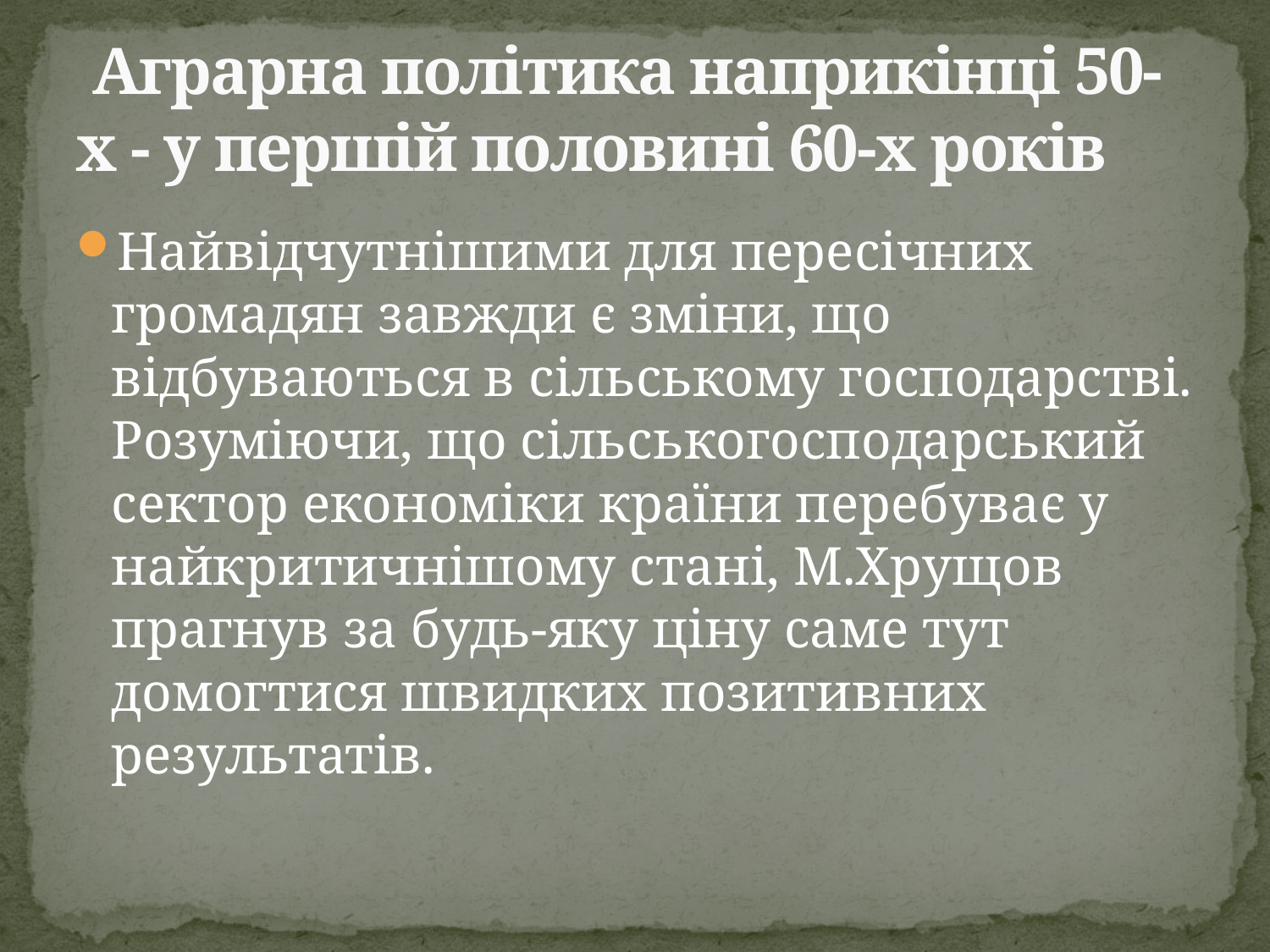

# Аграрна політика наприкінці 50-х - у першій половині 60-х років
Найвідчутнішими для пересічних громадян завжди є зміни, що відбуваються в сільському господарстві. Розуміючи, що сільськогосподарський сектор еконо­міки країни перебуває у найкритичнішому стані, М.Хрущов прагнув за будь-яку ціну саме тут домогтися швидких позитивних результатів.